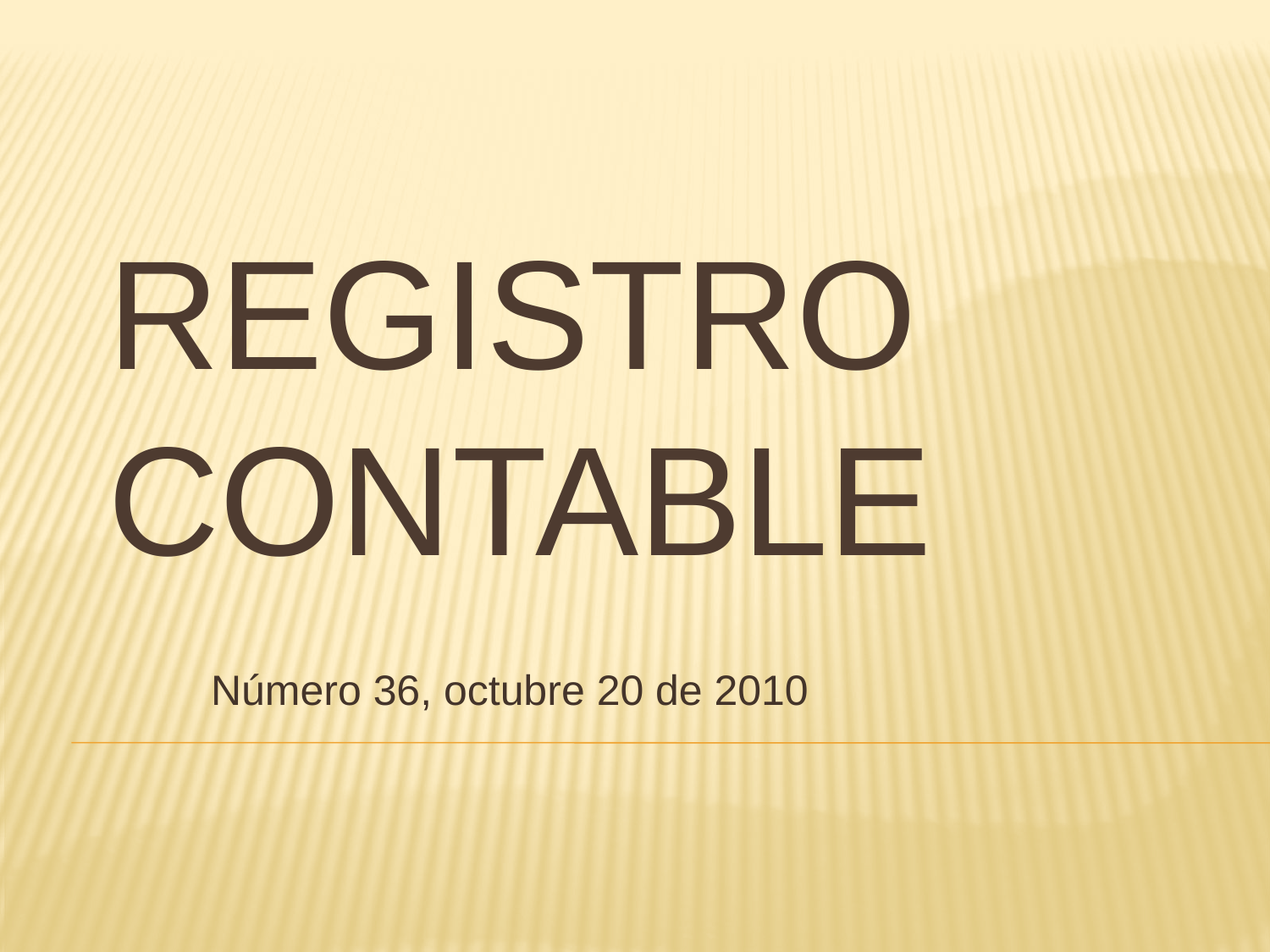

# Registro contable
Número 36, octubre 20 de 2010